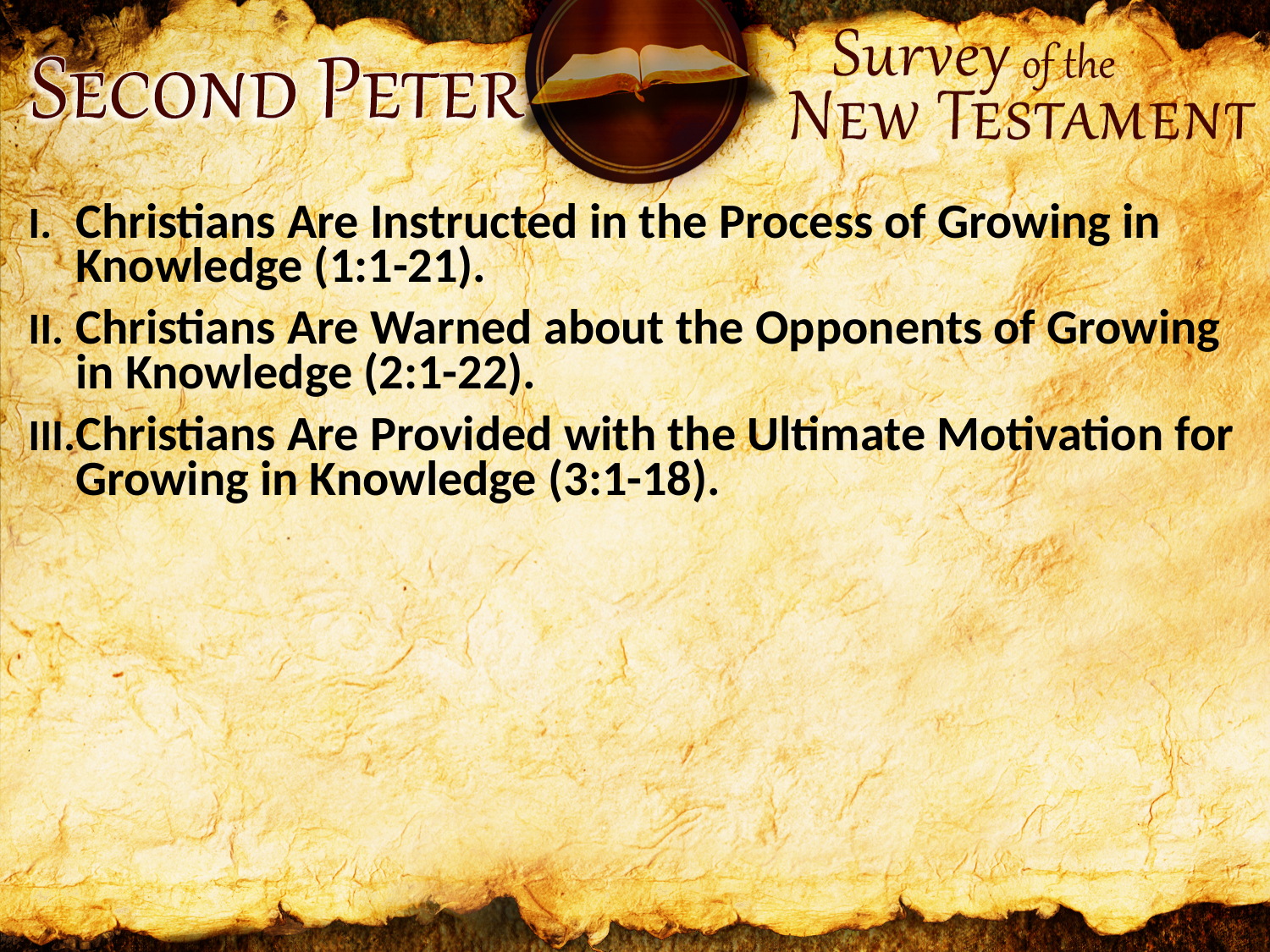

Christians Are Instructed in the Process of Growing in Knowledge (1:1-21).
Christians Are Warned about the Opponents of Growing in Knowledge (2:1-22).
Christians Are Provided with the Ultimate Motivation for Growing in Knowledge (3:1-18).